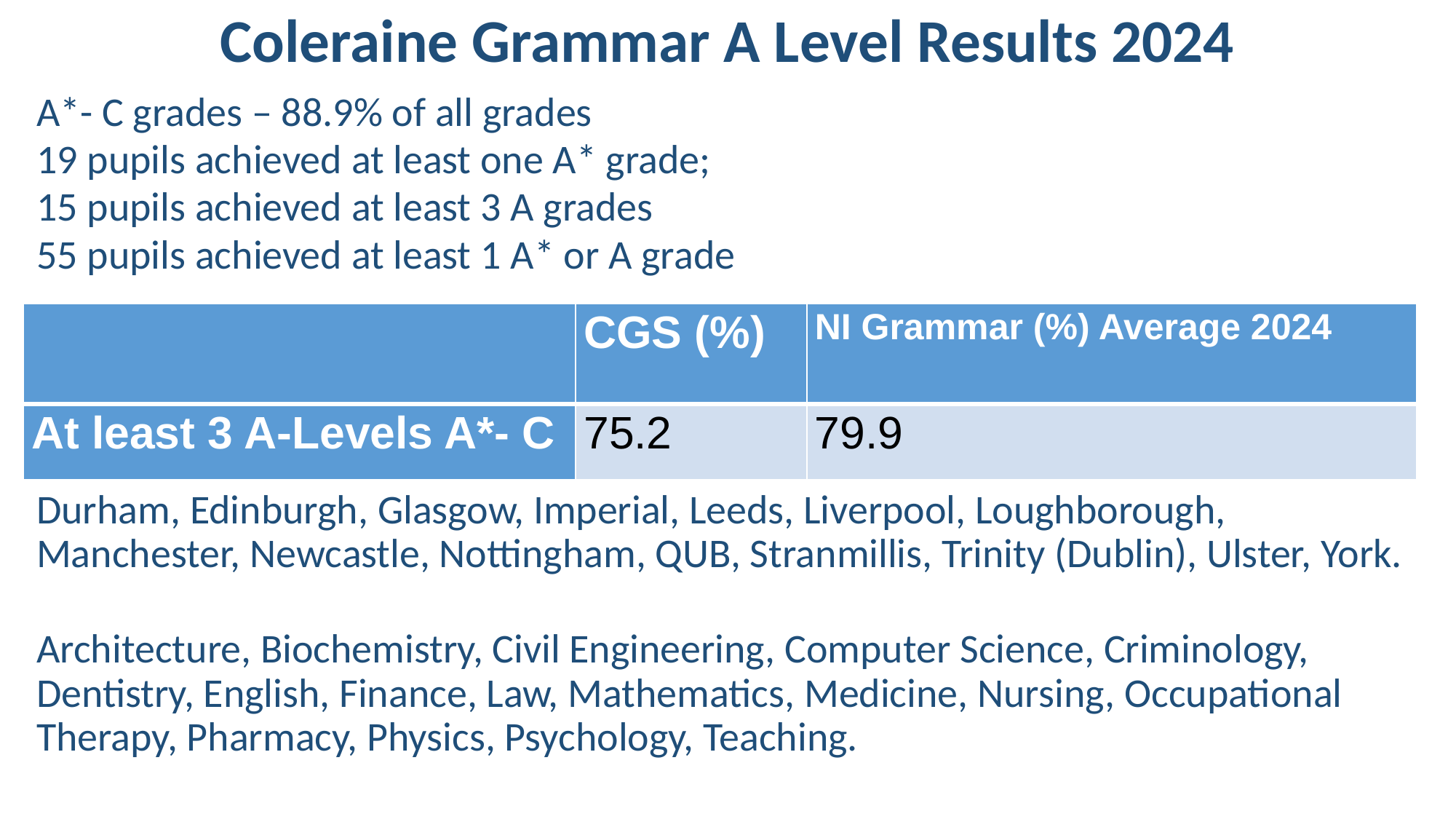

# Coleraine Grammar A Level Results 2024
A*- C grades – 88.9% of all grades
19 pupils achieved at least one A* grade;
15 pupils achieved at least 3 A grades
55 pupils achieved at least 1 A* or A grade

Durham, Edinburgh, Glasgow, Imperial, Leeds, Liverpool, Loughborough, Manchester, Newcastle, Nottingham, QUB, Stranmillis, Trinity (Dublin), Ulster, York.

Architecture, Biochemistry, Civil Engineering, Computer Science, Criminology, Dentistry, English, Finance, Law, Mathematics, Medicine, Nursing, Occupational Therapy, Pharmacy, Physics, Psychology, Teaching.

|  | CGS (%) | NI Grammar (%) Average 2024 |
| --- | --- | --- |
| At least 3 A-Levels A\*- C | 75.2 | 79.9 |